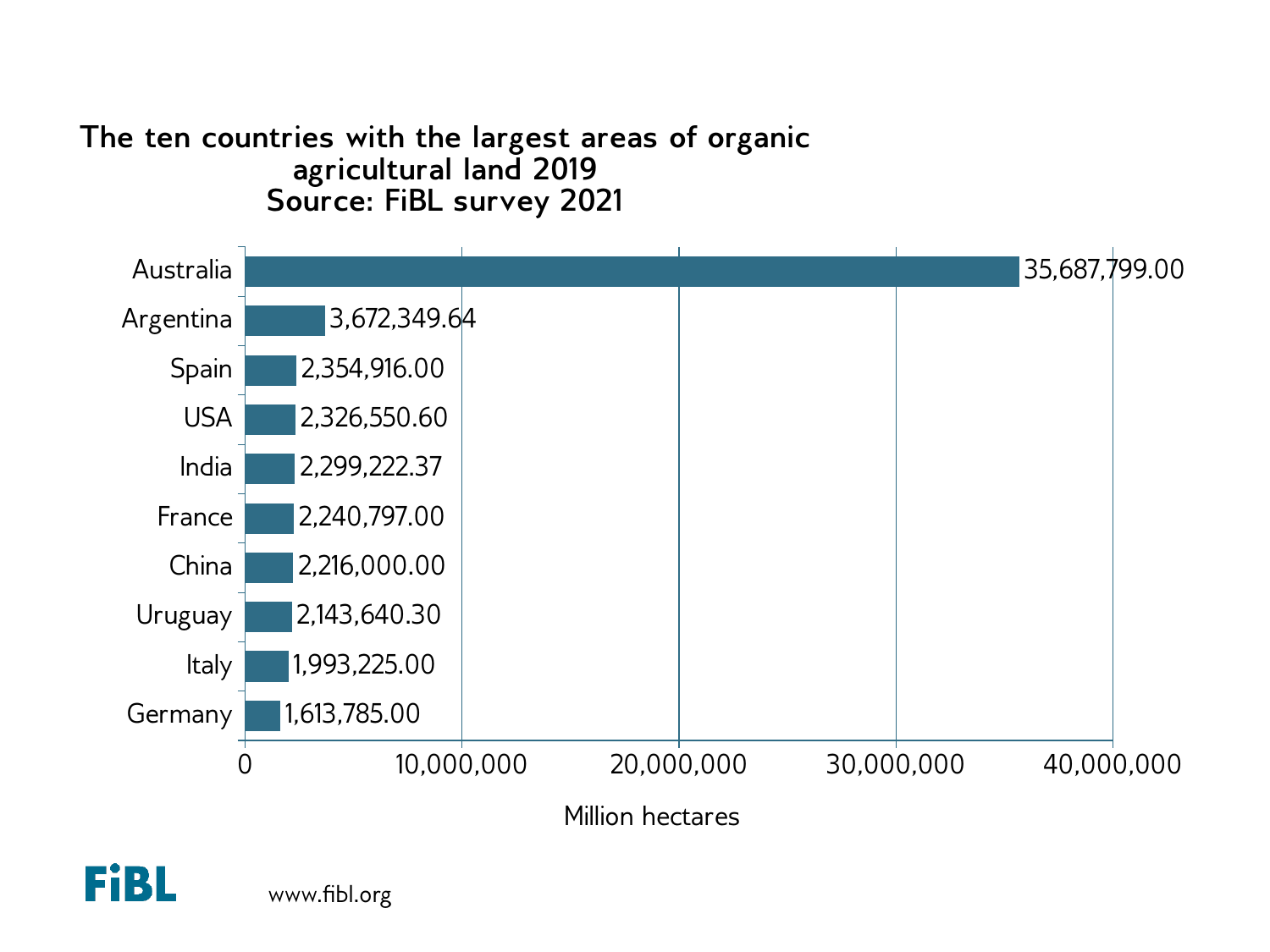

The ten countries with the largest organic agricultural land 2013

### Chart: The ten countries with the largest areas of organic agricultural land 2019
Source: FiBL survey 2021

| Category | Area [ha] |
|---|---|
| Germany | 1613785.0 |
| Italy | 1993225.0 |
| Uruguay | 2143640.3 |
| China | 2216000.0 |
| France | 2240797.0 |
| India | 2299222.37 |
| USA | 2326550.6 |
| Spain | 2354916.0 |
| Argentina | 3672349.64 |
| Australia | 35687799.0 |